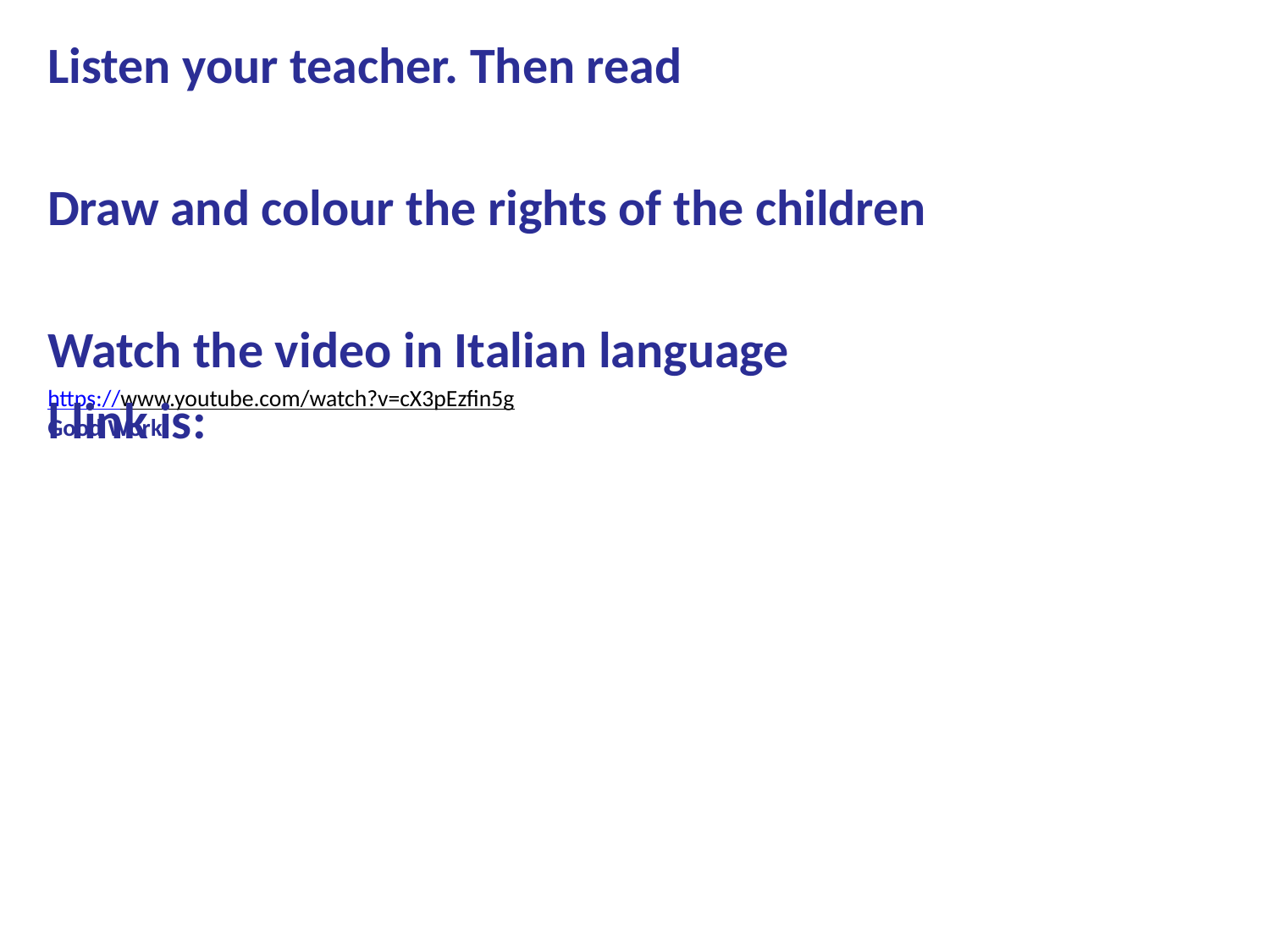

Listen your teacher. Then read

Draw and colour the rights of the children

Watch the video in Italian language
l link is:

# https://www.youtube.com/watch?v=cX3pEzfin5g Good Work